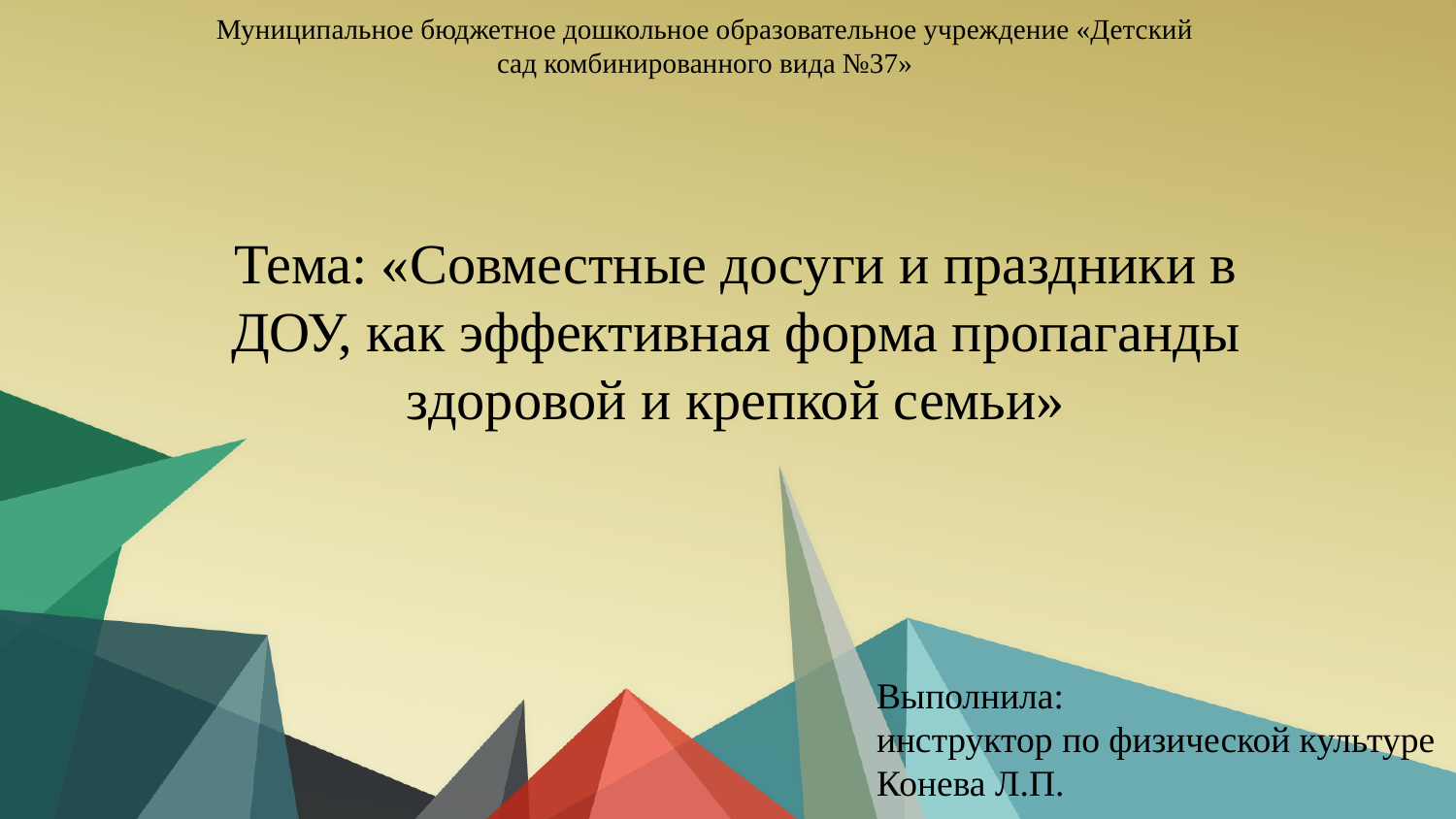

Муниципальное бюджетное дошкольное образовательное учреждение «Детский сад комбинированного вида №37»
Тема: «Совместные досуги и праздники в ДОУ, как эффективная форма пропаганды здоровой и крепкой семьи»
Выполнила:
инструктор по физической культуре
Конева Л.П.